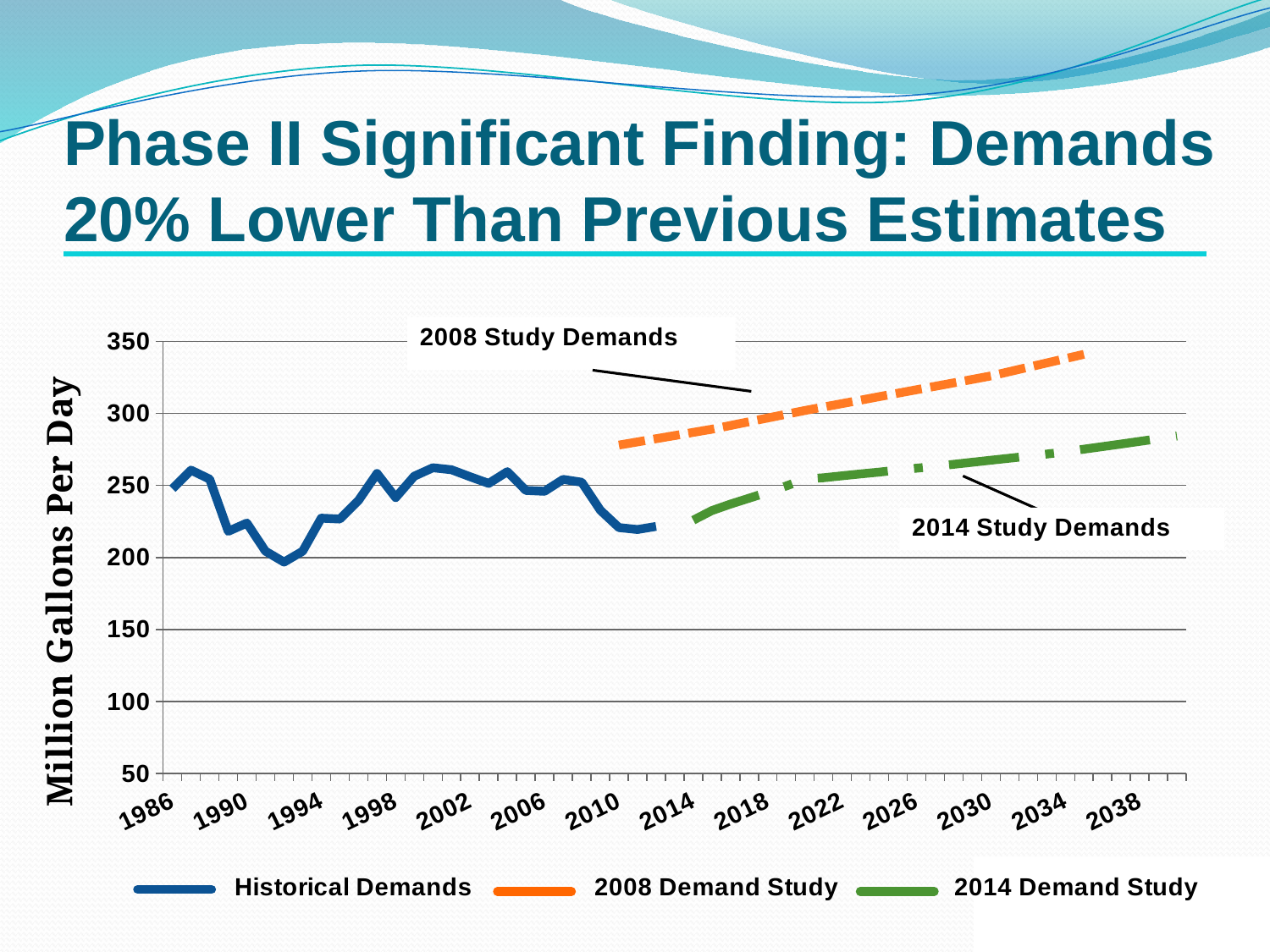

# Phase II Significant Finding: Demands 20% Lower Than Previous Estimates

[unsupported chart]